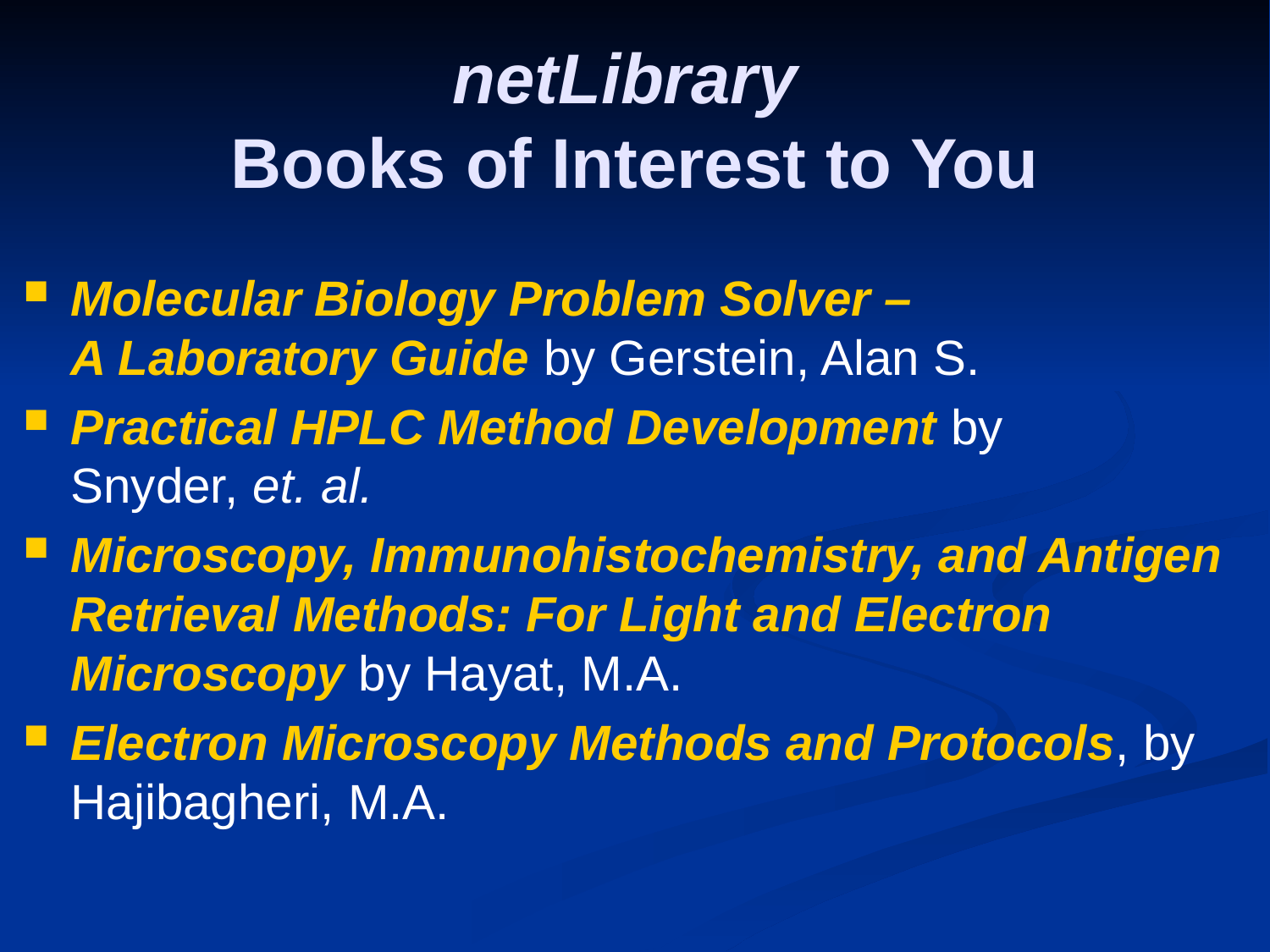

# netLibrary Books of Interest to You
Molecular Biology Problem Solver –
A Laboratory Guide by Gerstein, Alan S.
Practical HPLC Method Development by
Snyder, et. al.
Microscopy, Immunohistochemistry, and Antigen Retrieval Methods: For Light and Electron Microscopy by Hayat, M.A.
Electron Microscopy Methods and Protocols, by Hajibagheri, M.A.